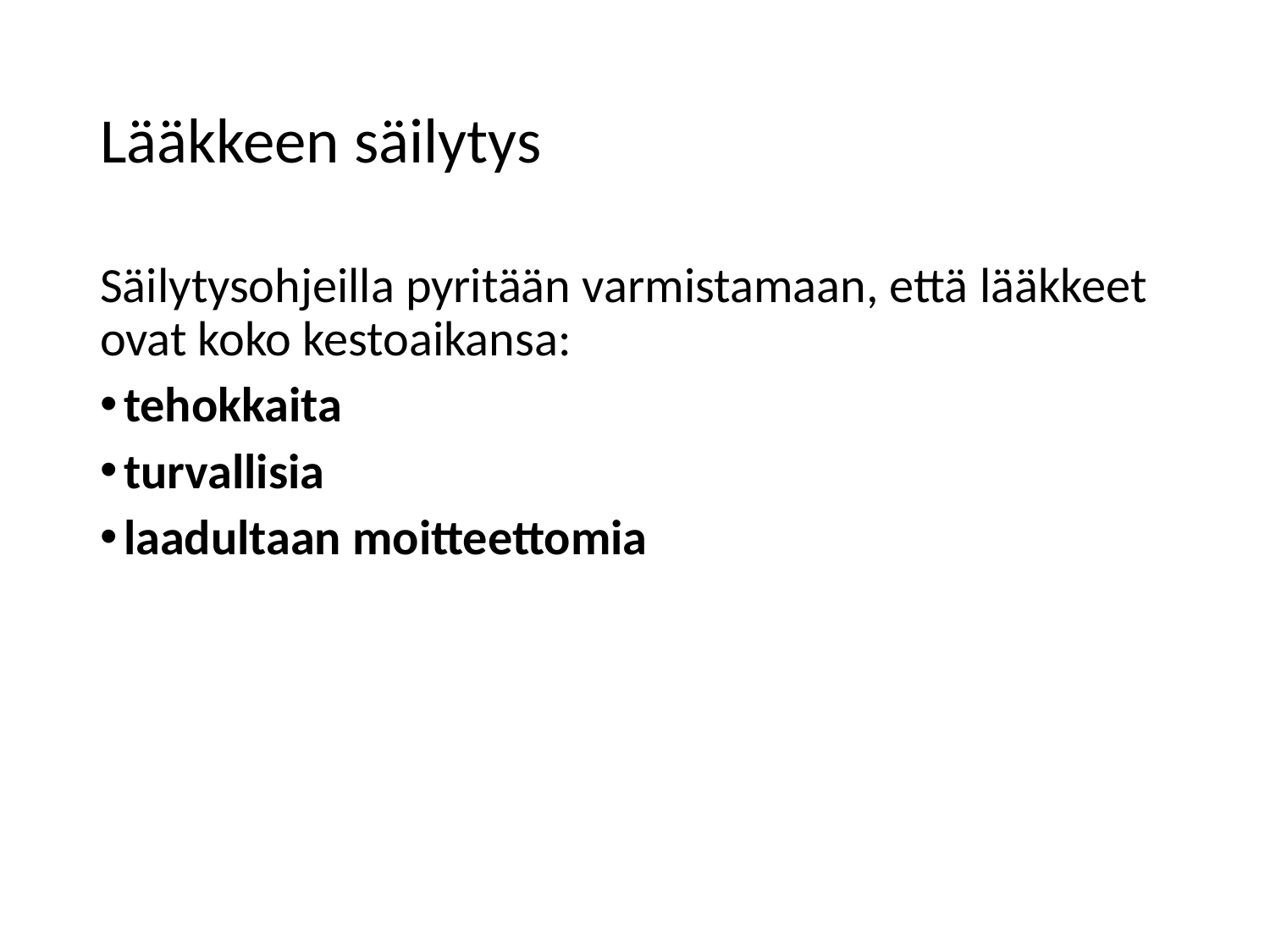

# Lääkkeen säilytys
Säilytysohjeilla pyritään varmistamaan, että lääkkeet ovat koko kestoaikansa:
tehokkaita
turvallisia
laadultaan moitteettomia